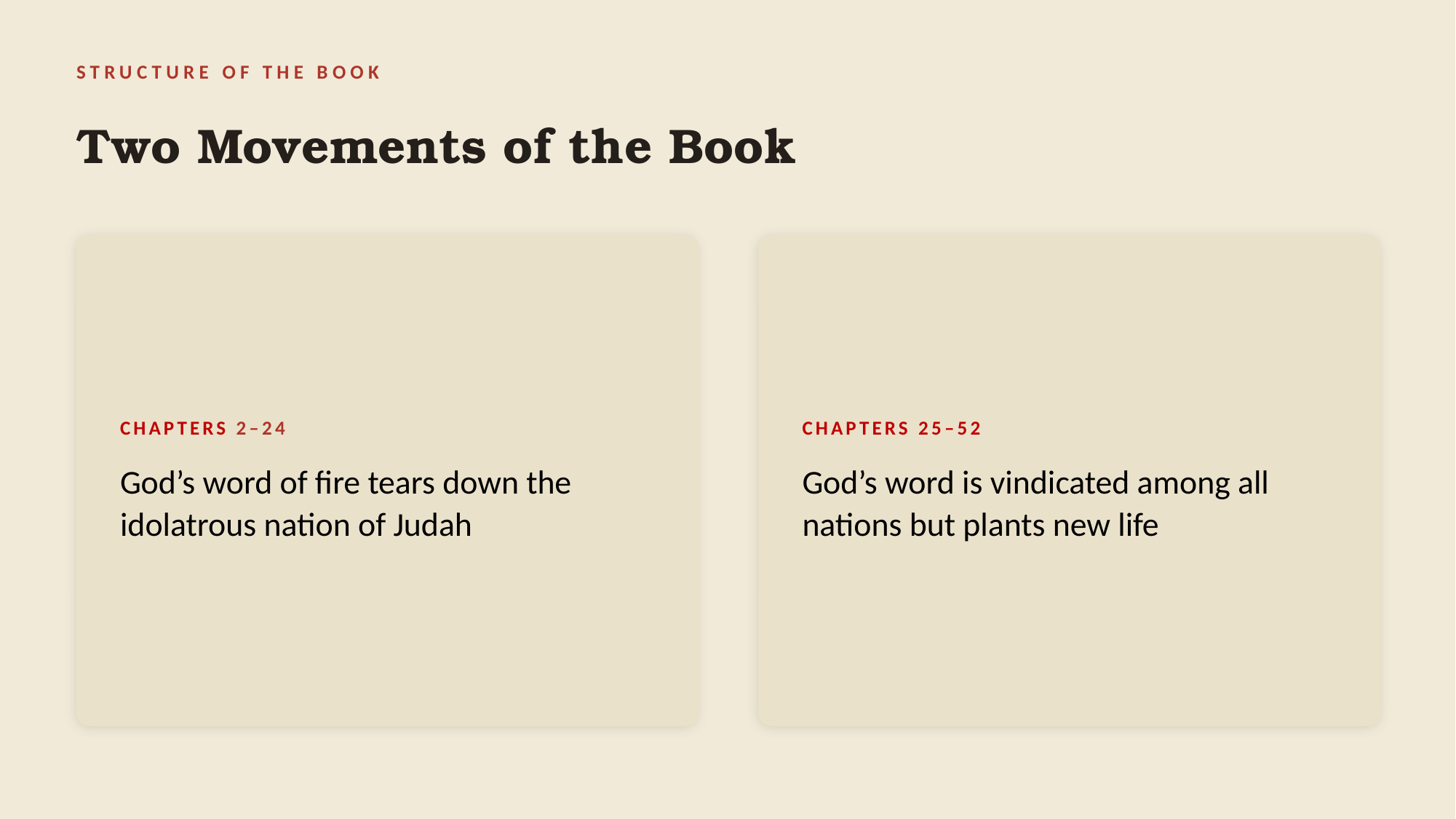

STRUCTURE OF THE BOOK
Two Movements of the Book

CHAPTERS 2–24
CHAPTERS 25–52
God’s word of fire tears down the idolatrous nation of Judah
God’s word is vindicated among all nations but plants new life